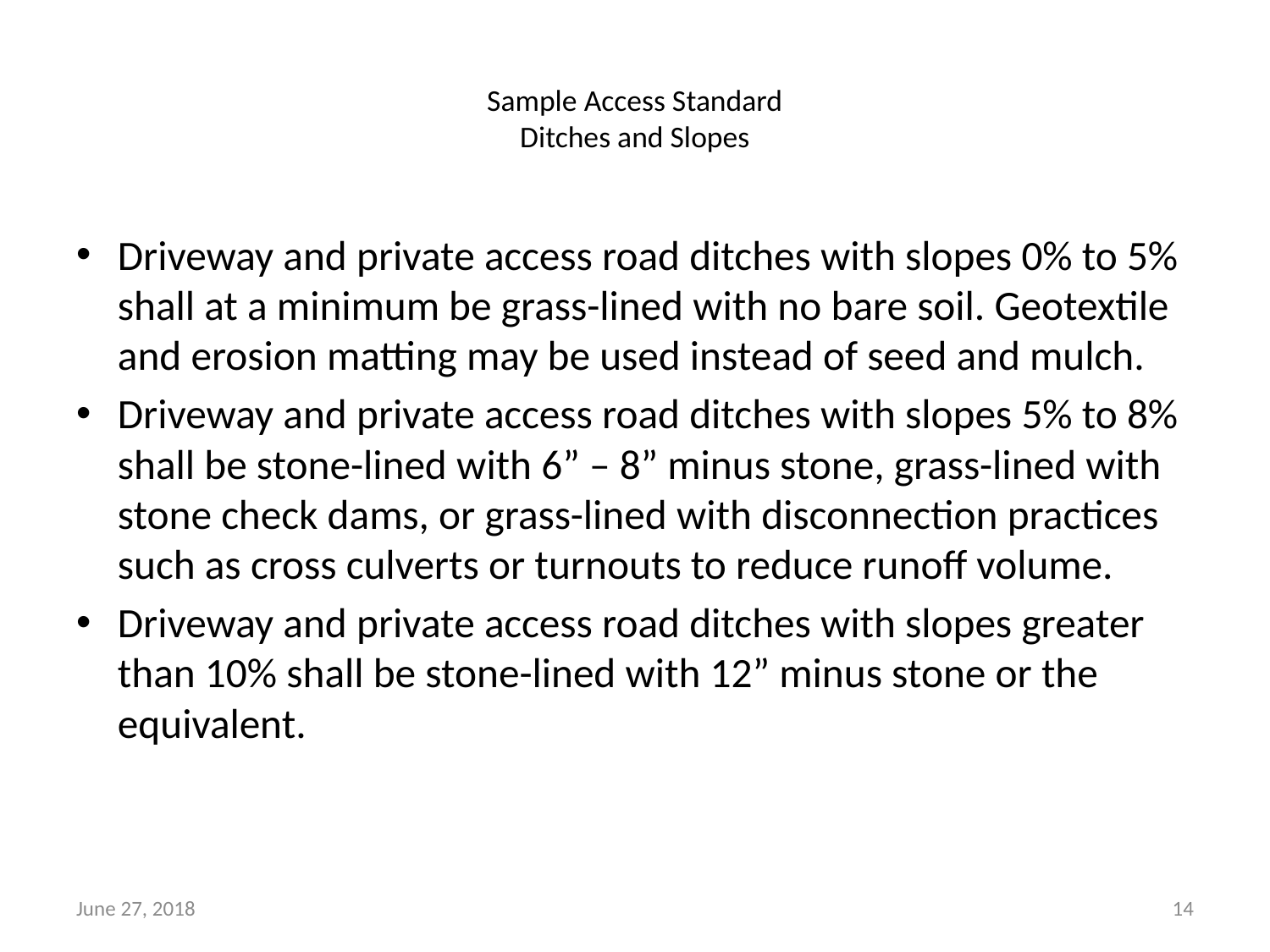

# Sample Access Standard Ditches and Slopes
Driveway and private access road ditches with slopes 0% to 5% shall at a minimum be grass-lined with no bare soil. Geotextile and erosion matting may be used instead of seed and mulch.
Driveway and private access road ditches with slopes 5% to 8% shall be stone-lined with 6” – 8” minus stone, grass-lined with stone check dams, or grass-lined with disconnection practices such as cross culverts or turnouts to reduce runoff volume.
Driveway and private access road ditches with slopes greater than 10% shall be stone-lined with 12” minus stone or the equivalent.

June 27, 2018

14